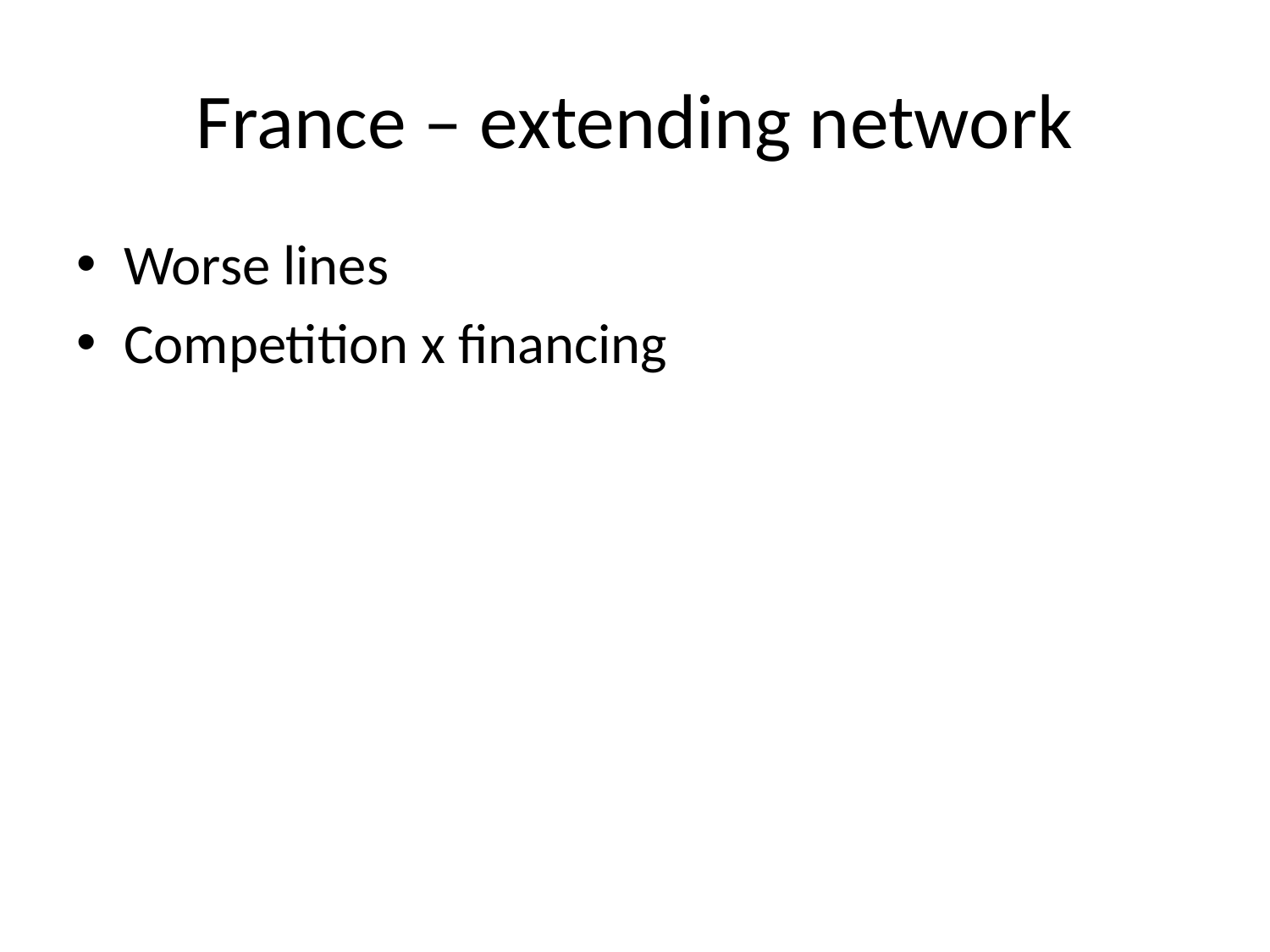

# France – extending network
Worse lines
Competition x financing